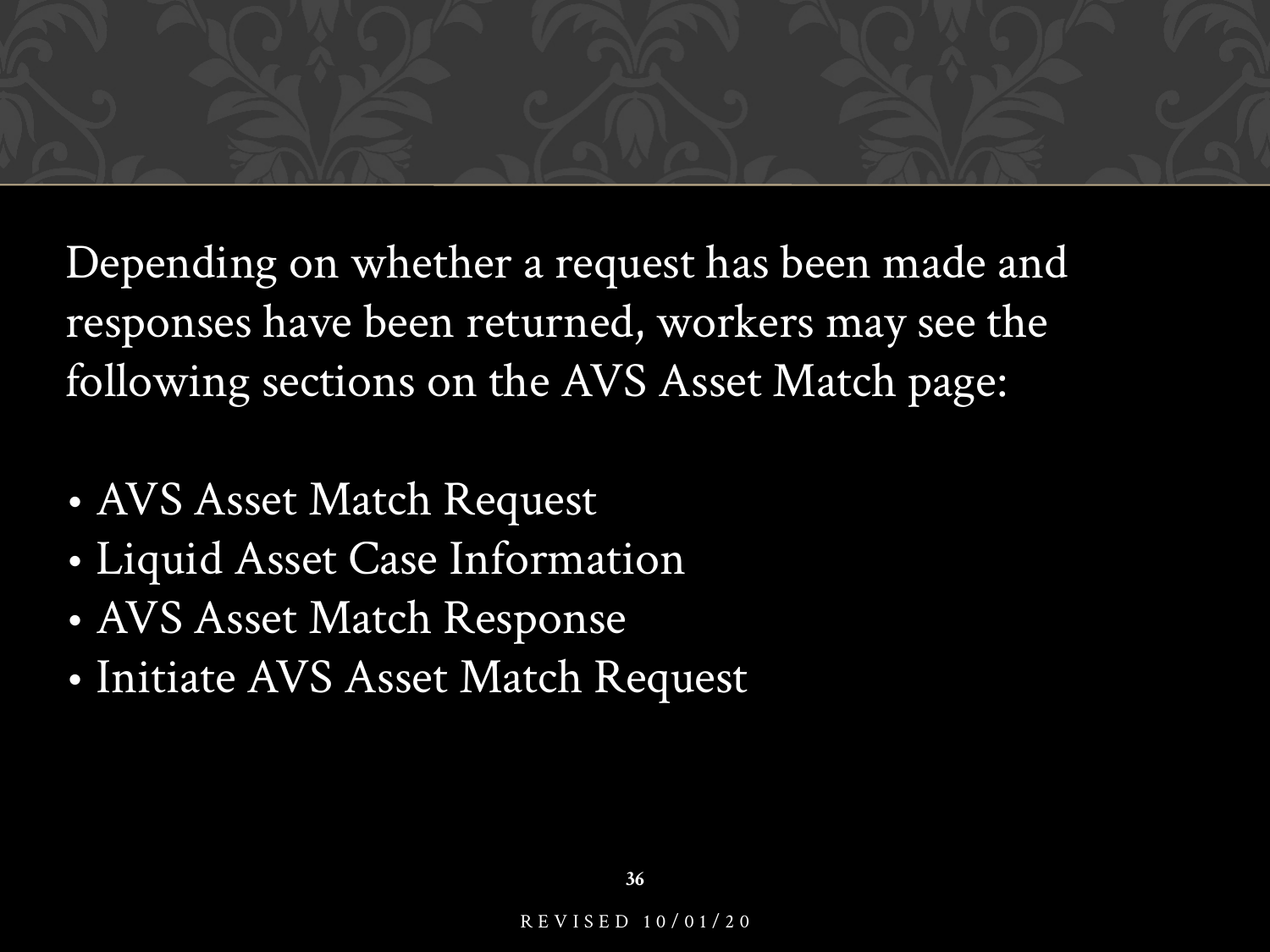

Depending on whether a request has been made and responses have been returned, workers may see the following sections on the AVS Asset Match page:

• AVS Asset Match Request
• Liquid Asset Case Information
• AVS Asset Match Response
• Initiate AVS Asset Match Request

36
Revised 10/01/20